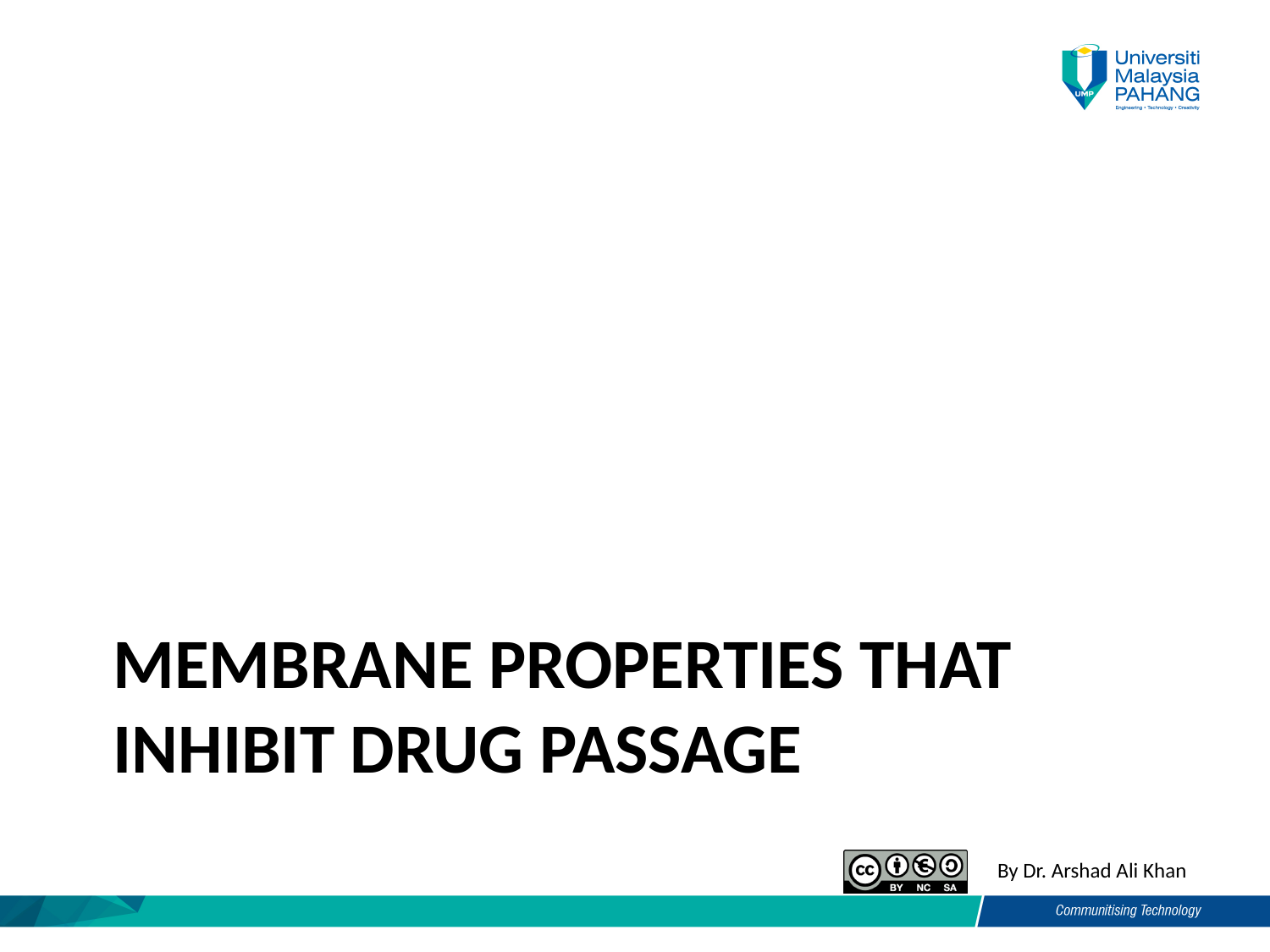

# Membrane properties that inhibit drug passage